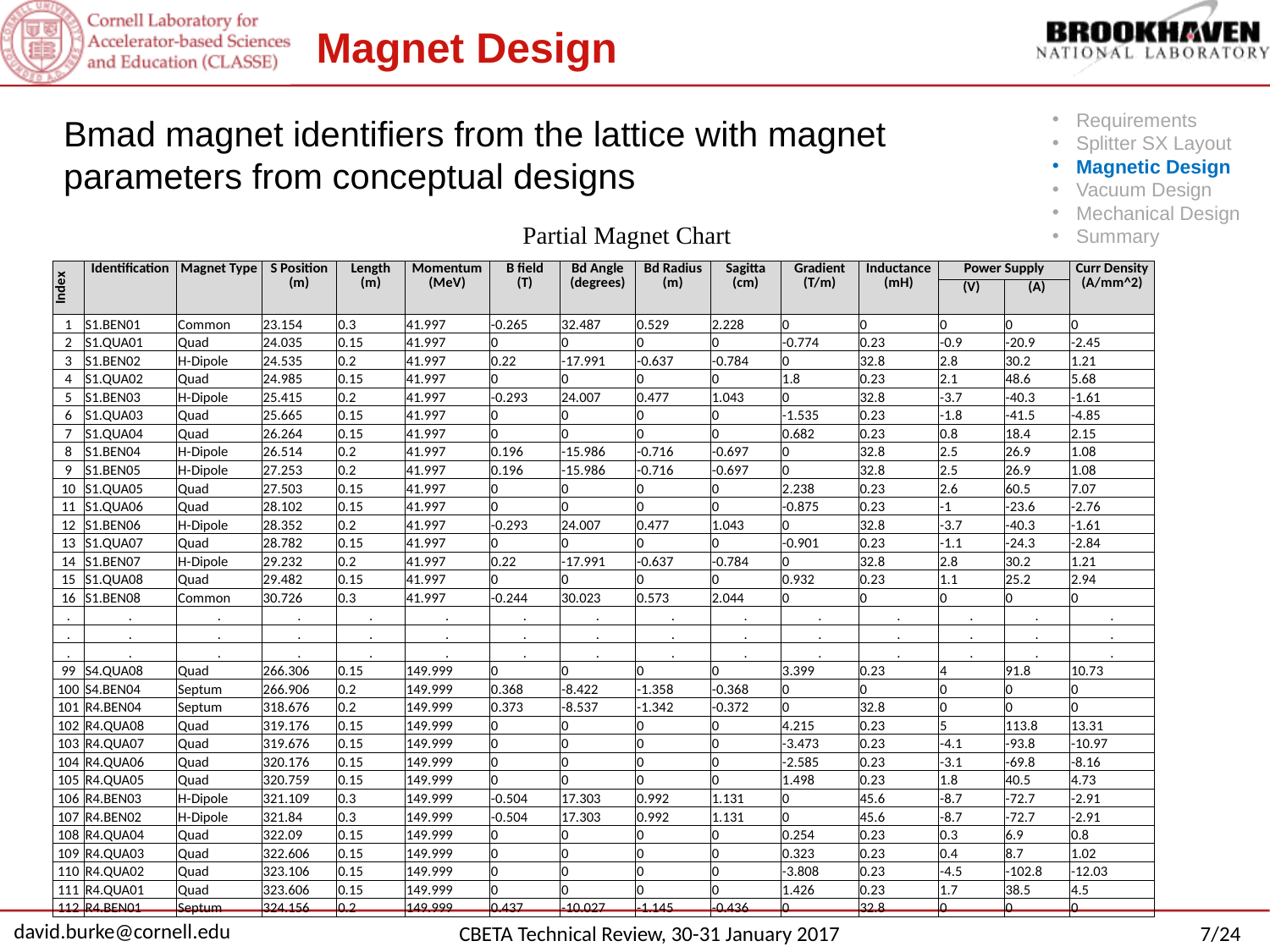

# Magnet Design
Requirements
Splitter SX Layout
Magnetic Design
Vacuum Design
Mechanical Design
Summary
Bmad magnet identifiers from the lattice with magnet parameters from conceptual designs
Partial Magnet Chart
| Index | Identification | Magnet Type | S Position (m) | Length (m) | Momentum (MeV) | B field (T) | Bd Angle (degrees) | Bd Radius (m) | Sagitta (cm) | Gradient (T/m) | Inductance (mH) | Power Supply |  | Curr Density (A/mm^2) |
| --- | --- | --- | --- | --- | --- | --- | --- | --- | --- | --- | --- | --- | --- | --- |
|  |  |  |  |  |  |  |  |  |  |  |  | (V) | (A) |  |
| 1 | S1.BEN01 | Common | 23.154 | 0.3 | 41.997 | -0.265 | 32.487 | 0.529 | 2.228 | 0 | 0 | 0 | 0 | 0 |
| 2 | S1.QUA01 | Quad | 24.035 | 0.15 | 41.997 | 0 | 0 | 0 | 0 | -0.774 | 0.23 | -0.9 | -20.9 | -2.45 |
| 3 | S1.BEN02 | H-Dipole | 24.535 | 0.2 | 41.997 | 0.22 | -17.991 | -0.637 | -0.784 | 0 | 32.8 | 2.8 | 30.2 | 1.21 |
| 4 | S1.QUA02 | Quad | 24.985 | 0.15 | 41.997 | 0 | 0 | 0 | 0 | 1.8 | 0.23 | 2.1 | 48.6 | 5.68 |
| 5 | S1.BEN03 | H-Dipole | 25.415 | 0.2 | 41.997 | -0.293 | 24.007 | 0.477 | 1.043 | 0 | 32.8 | -3.7 | -40.3 | -1.61 |
| 6 | S1.QUA03 | Quad | 25.665 | 0.15 | 41.997 | 0 | 0 | 0 | 0 | -1.535 | 0.23 | -1.8 | -41.5 | -4.85 |
| 7 | S1.QUA04 | Quad | 26.264 | 0.15 | 41.997 | 0 | 0 | 0 | 0 | 0.682 | 0.23 | 0.8 | 18.4 | 2.15 |
| 8 | S1.BEN04 | H-Dipole | 26.514 | 0.2 | 41.997 | 0.196 | -15.986 | -0.716 | -0.697 | 0 | 32.8 | 2.5 | 26.9 | 1.08 |
| 9 | S1.BEN05 | H-Dipole | 27.253 | 0.2 | 41.997 | 0.196 | -15.986 | -0.716 | -0.697 | 0 | 32.8 | 2.5 | 26.9 | 1.08 |
| 10 | S1.QUA05 | Quad | 27.503 | 0.15 | 41.997 | 0 | 0 | 0 | 0 | 2.238 | 0.23 | 2.6 | 60.5 | 7.07 |
| 11 | S1.QUA06 | Quad | 28.102 | 0.15 | 41.997 | 0 | 0 | 0 | 0 | -0.875 | 0.23 | -1 | -23.6 | -2.76 |
| 12 | S1.BEN06 | H-Dipole | 28.352 | 0.2 | 41.997 | -0.293 | 24.007 | 0.477 | 1.043 | 0 | 32.8 | -3.7 | -40.3 | -1.61 |
| 13 | S1.QUA07 | Quad | 28.782 | 0.15 | 41.997 | 0 | 0 | 0 | 0 | -0.901 | 0.23 | -1.1 | -24.3 | -2.84 |
| 14 | S1.BEN07 | H-Dipole | 29.232 | 0.2 | 41.997 | 0.22 | -17.991 | -0.637 | -0.784 | 0 | 32.8 | 2.8 | 30.2 | 1.21 |
| 15 | S1.QUA08 | Quad | 29.482 | 0.15 | 41.997 | 0 | 0 | 0 | 0 | 0.932 | 0.23 | 1.1 | 25.2 | 2.94 |
| 16 | S1.BEN08 | Common | 30.726 | 0.3 | 41.997 | -0.244 | 30.023 | 0.573 | 2.044 | 0 | 0 | 0 | 0 | 0 |
| . | . | . | . | . | . | . | . | . | . | . | . | . | . | . |
| . | . | . | . | . | . | . | . | . | . | . | . | . | . | . |
| . | . | . | . | . | . | . | . | . | . | . | . | . | . | . |
| 99 | S4.QUA08 | Quad | 266.306 | 0.15 | 149.999 | 0 | 0 | 0 | 0 | 3.399 | 0.23 | 4 | 91.8 | 10.73 |
| 100 | S4.BEN04 | Septum | 266.906 | 0.2 | 149.999 | 0.368 | -8.422 | -1.358 | -0.368 | 0 | 0 | 0 | 0 | 0 |
| 101 | R4.BEN04 | Septum | 318.676 | 0.2 | 149.999 | 0.373 | -8.537 | -1.342 | -0.372 | 0 | 32.8 | 0 | 0 | 0 |
| 102 | R4.QUA08 | Quad | 319.176 | 0.15 | 149.999 | 0 | 0 | 0 | 0 | 4.215 | 0.23 | 5 | 113.8 | 13.31 |
| 103 | R4.QUA07 | Quad | 319.676 | 0.15 | 149.999 | 0 | 0 | 0 | 0 | -3.473 | 0.23 | -4.1 | -93.8 | -10.97 |
| 104 | R4.QUA06 | Quad | 320.176 | 0.15 | 149.999 | 0 | 0 | 0 | 0 | -2.585 | 0.23 | -3.1 | -69.8 | -8.16 |
| 105 | R4.QUA05 | Quad | 320.759 | 0.15 | 149.999 | 0 | 0 | 0 | 0 | 1.498 | 0.23 | 1.8 | 40.5 | 4.73 |
| 106 | R4.BEN03 | H-Dipole | 321.109 | 0.3 | 149.999 | -0.504 | 17.303 | 0.992 | 1.131 | 0 | 45.6 | -8.7 | -72.7 | -2.91 |
| 107 | R4.BEN02 | H-Dipole | 321.84 | 0.3 | 149.999 | -0.504 | 17.303 | 0.992 | 1.131 | 0 | 45.6 | -8.7 | -72.7 | -2.91 |
| 108 | R4.QUA04 | Quad | 322.09 | 0.15 | 149.999 | 0 | 0 | 0 | 0 | 0.254 | 0.23 | 0.3 | 6.9 | 0.8 |
| 109 | R4.QUA03 | Quad | 322.606 | 0.15 | 149.999 | 0 | 0 | 0 | 0 | 0.323 | 0.23 | 0.4 | 8.7 | 1.02 |
| 110 | R4.QUA02 | Quad | 323.106 | 0.15 | 149.999 | 0 | 0 | 0 | 0 | -3.808 | 0.23 | -4.5 | -102.8 | -12.03 |
| 111 | R4.QUA01 | Quad | 323.606 | 0.15 | 149.999 | 0 | 0 | 0 | 0 | 1.426 | 0.23 | 1.7 | 38.5 | 4.5 |
| 112 | R4.BEN01 | Septum | 324.156 | 0.2 | 149.999 | 0.437 | -10.027 | -1.145 | -0.436 | 0 | 32.8 | 0 | 0 | 0 |